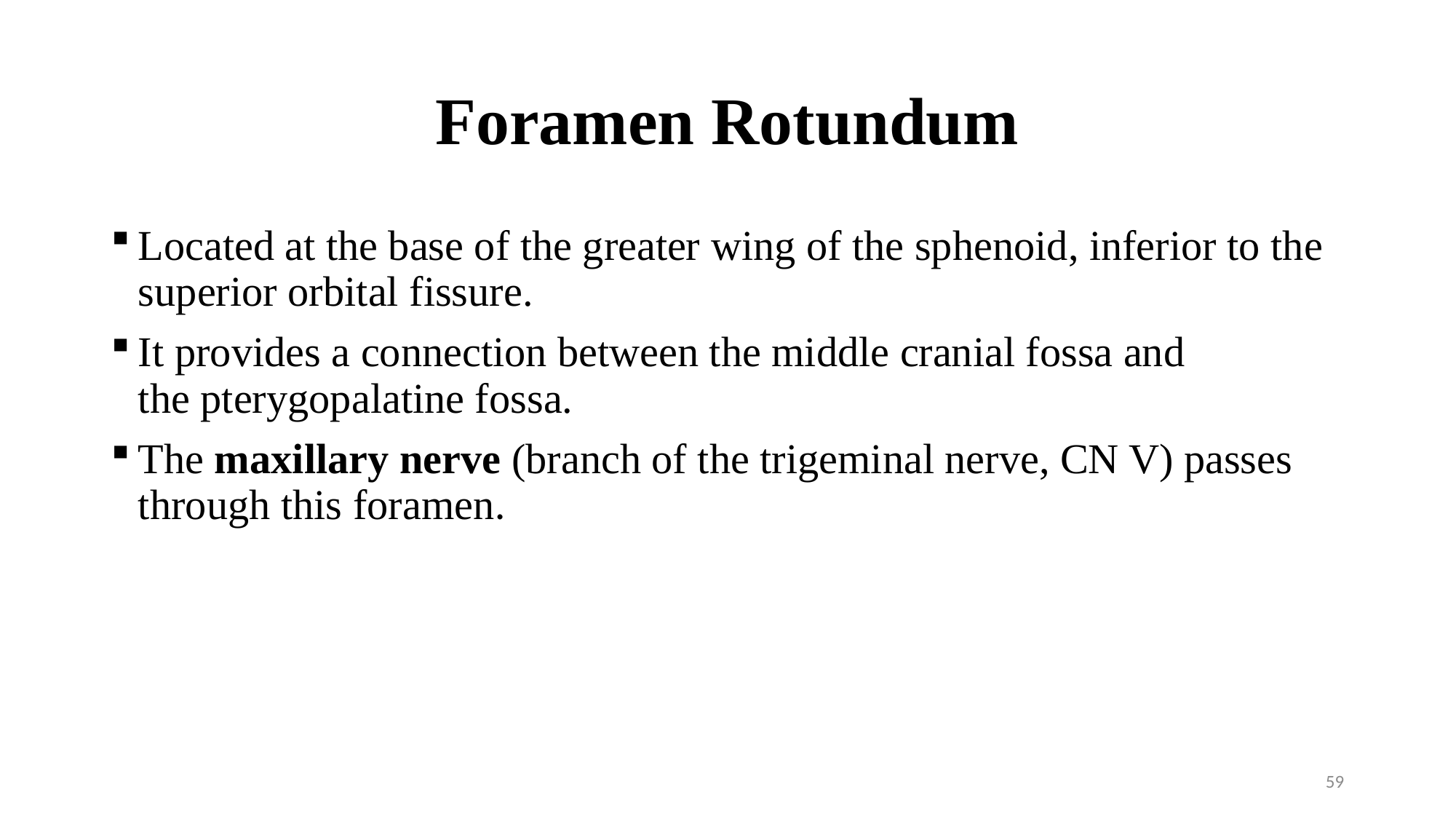

# Foramen Rotundum
Located at the base of the greater wing of the sphenoid, inferior to the superior orbital fissure.
It provides a connection between the middle cranial fossa and the pterygopalatine fossa.
The maxillary nerve (branch of the trigeminal nerve, CN V) passes through this foramen.

59